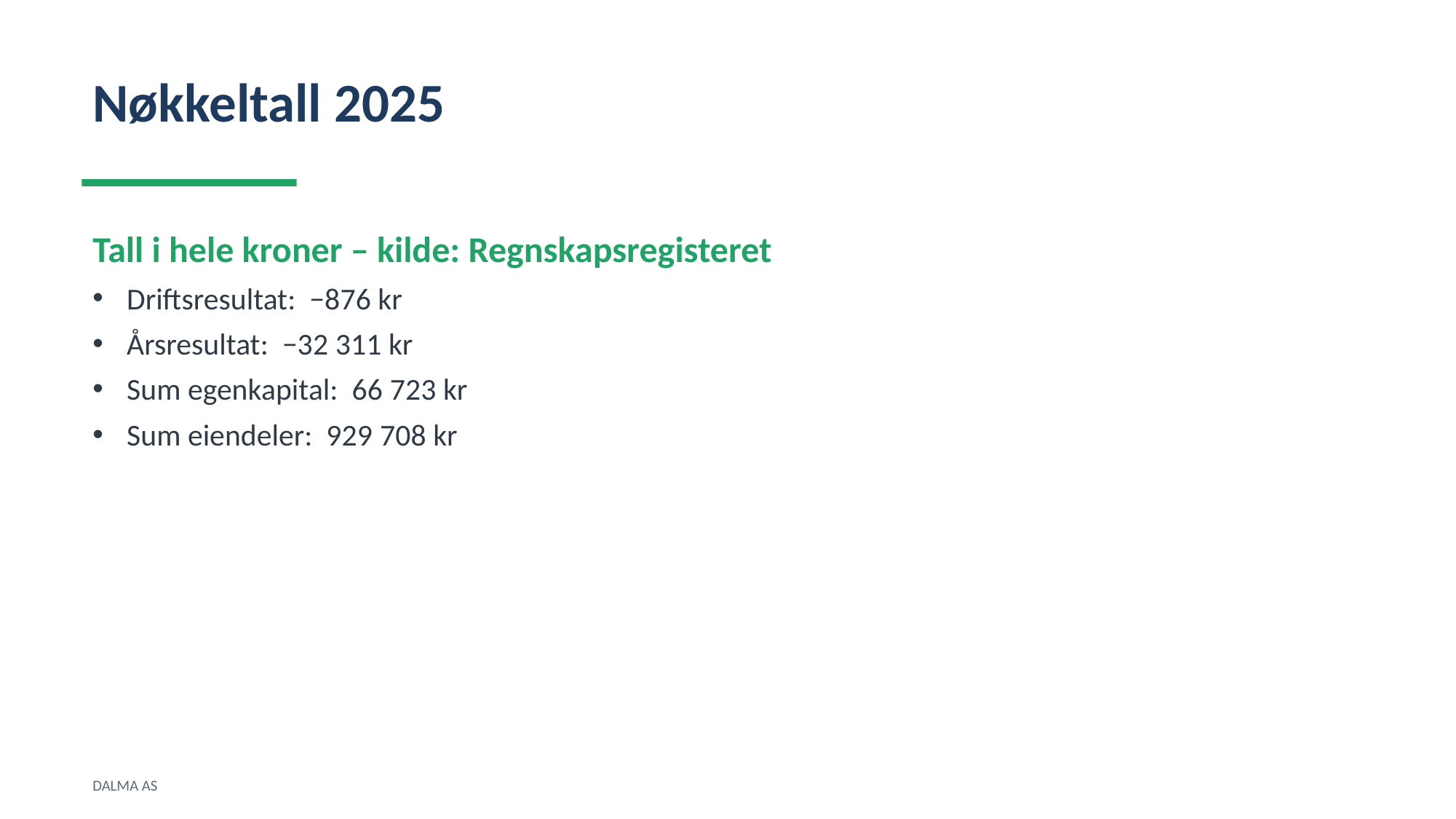

Nøkkeltall 2025

Tall i hele kroner – kilde: Regnskapsregisteret
Driftsresultat:  −876 kr
Årsresultat:  −32 311 kr
Sum egenkapital:  66 723 kr
Sum eiendeler:  929 708 kr
DALMA AS